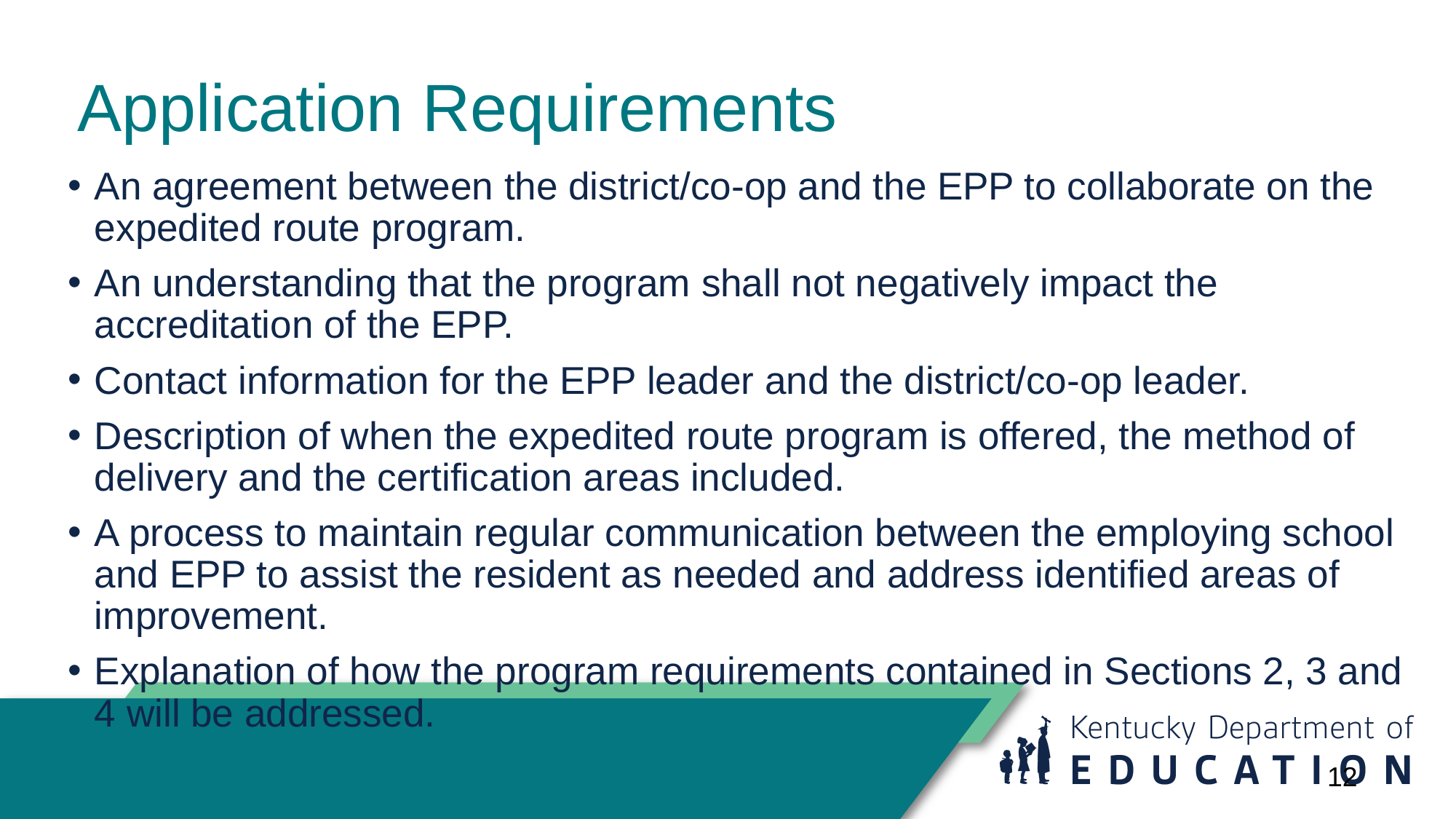

# Application Requirements
An agreement between the district/co-op and the EPP to collaborate on the expedited route program.
An understanding that the program shall not negatively impact the accreditation of the EPP.
Contact information for the EPP leader and the district/co-op leader.
Description of when the expedited route program is offered, the method of delivery and the certification areas included.
A process to maintain regular communication between the employing school and EPP to assist the resident as needed and address identified areas of improvement.
Explanation of how the program requirements contained in Sections 2, 3 and 4 will be addressed.

12